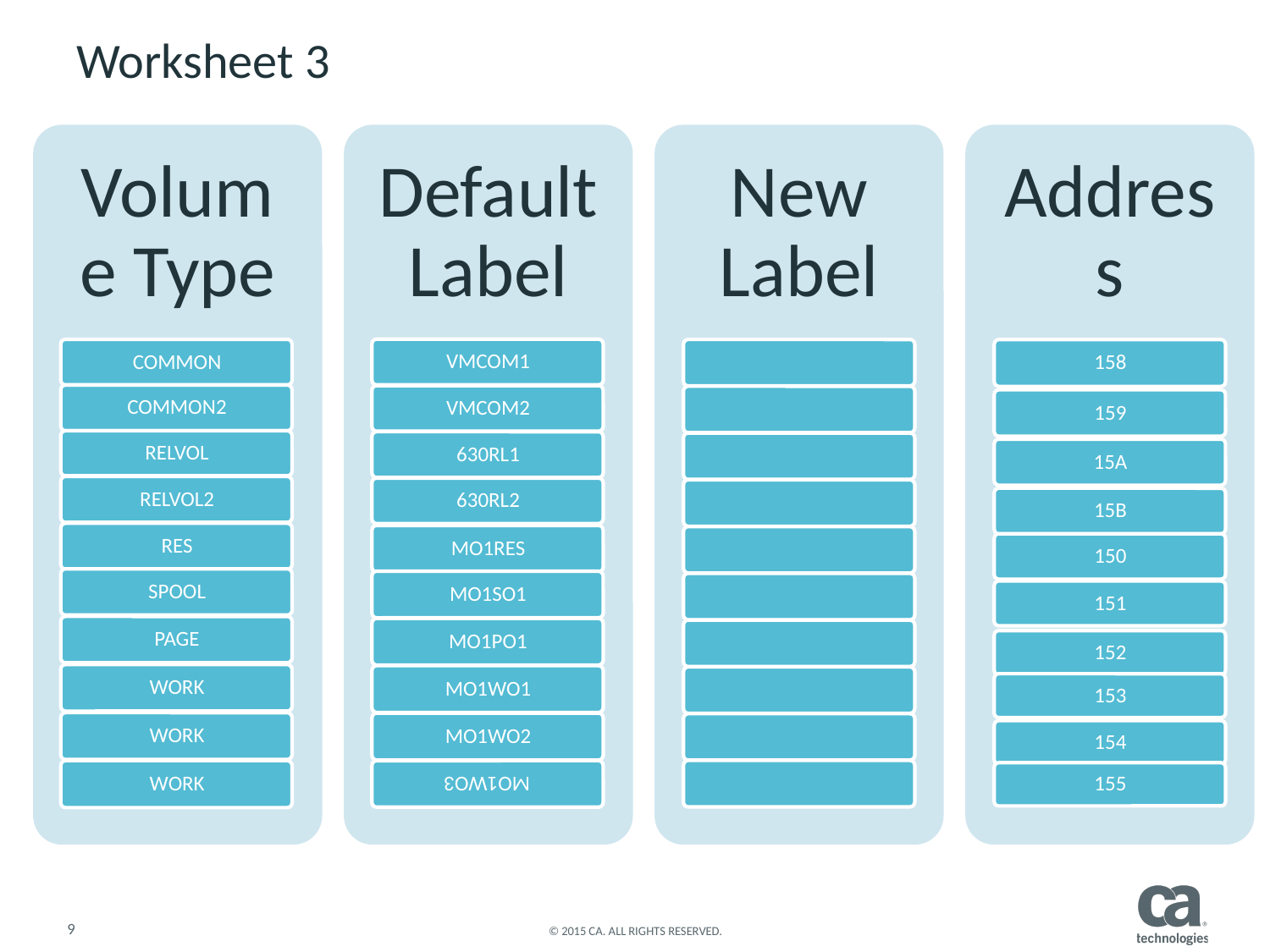

# Worksheet 3
Volume Type
COMMON
COMMON2
RELVOL
RELVOL2
RES
SPOOL
PAGE
WORK
WORK
WORK
Default Label
VMCOM1
VMCOM2
630RL1
630RL2
MO1RES
MO1SO1
MO1PO1
MO1WO1
MO1WO2
MO1WO3
New Label

Address
158
159
15A
15B
150
151
152
153
154
155